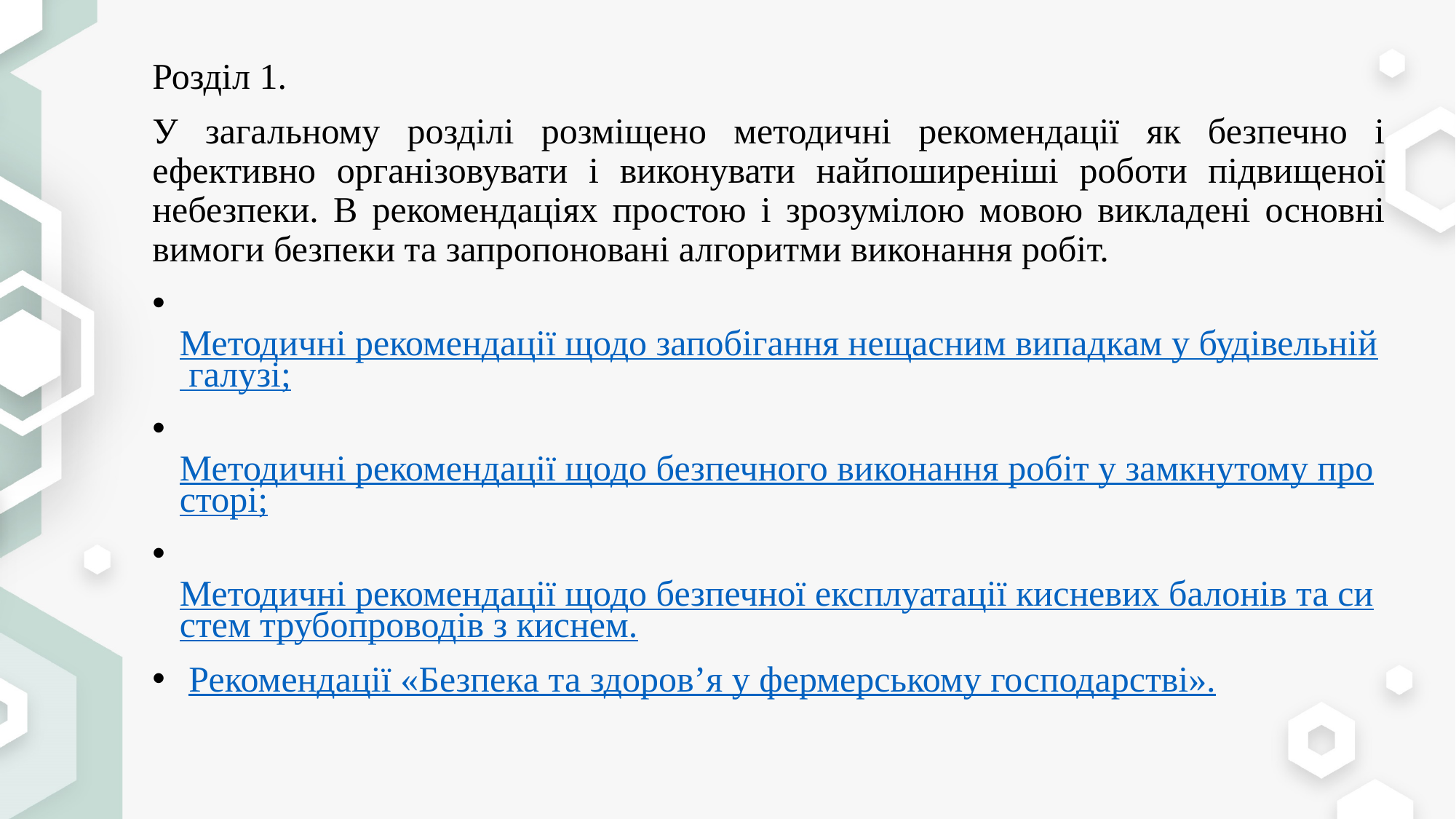

Розділ 1.
У загальному розділі розміщено методичні рекомендації як безпечно і ефективно організовувати і виконувати найпоширеніші роботи підвищеної небезпеки. В рекомендаціях простою і зрозумілою мовою викладені основні вимоги безпеки та запропоновані алгоритми виконання робіт.
 Методичні рекомендації щодо запобігання нещасним випадкам у будівельній галузі;
  Методичні рекомендації щодо безпечного виконання робіт у замкнутому просторі;
  Методичні рекомендації щодо безпечної експлуатації кисневих балонів та систем трубопроводів з киснем.
 Рекомендації «Безпека та здоров’я у фермерському господарстві».